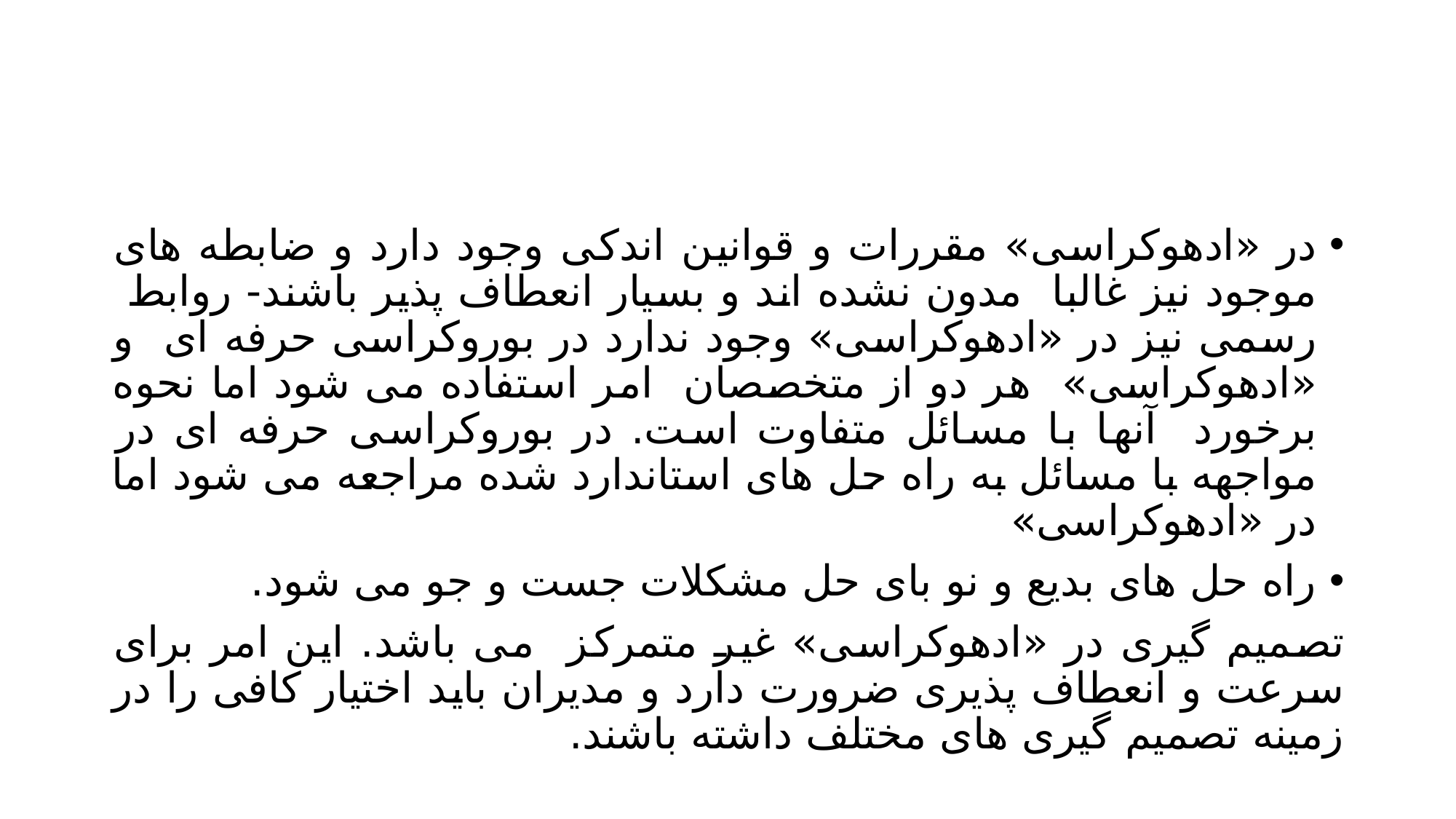

#
در «ادهوکراسی» مقررات و قوانین اندکی وجود دارد و ضابطه های موجود نیز غالبا  مدون نشده اند و بسیار انعطاف پذیر باشند- روابط  رسمی نیز در «ادهوکراسی» وجود ندارد در بوروکراسی حرفه ای  و «ادهوکراسی»  هر دو از متخصصان  امر استفاده می شود اما نحوه برخورد  آنها با مسائل متفاوت است. در بوروکراسی حرفه ای در مواجهه با مسائل به راه حل های استاندارد شده مراجعه می شود اما در «ادهوکراسی»
راه حل های بدیع و نو بای حل مشکلات جست و جو می شود.
تصمیم گیری در «ادهوکراسی» غیر متمرکز  می باشد. این امر برای سرعت و انعطاف پذیری ضرورت دارد و مدیران باید اختیار کافی را در زمینه تصمیم گیری های مختلف داشته باشند.